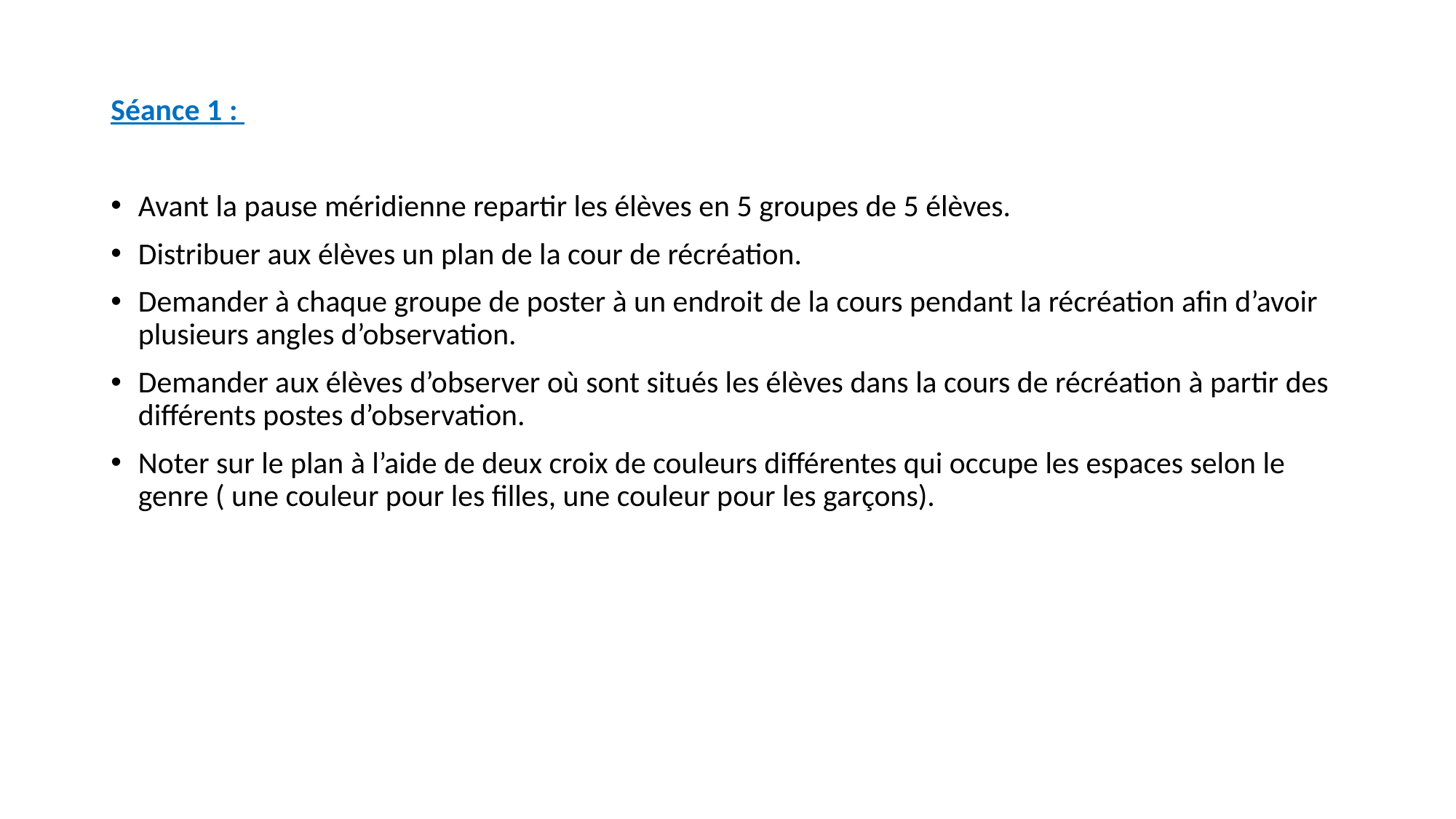

#
Séance 1 :

Avant la pause méridienne repartir les élèves en 5 groupes de 5 élèves.
Distribuer aux élèves un plan de la cour de récréation.
Demander à chaque groupe de poster à un endroit de la cours pendant la récréation afin d’avoir plusieurs angles d’observation.
Demander aux élèves d’observer où sont situés les élèves dans la cours de récréation à partir des différents postes d’observation.
Noter sur le plan à l’aide de deux croix de couleurs différentes qui occupe les espaces selon le genre ( une couleur pour les filles, une couleur pour les garçons).